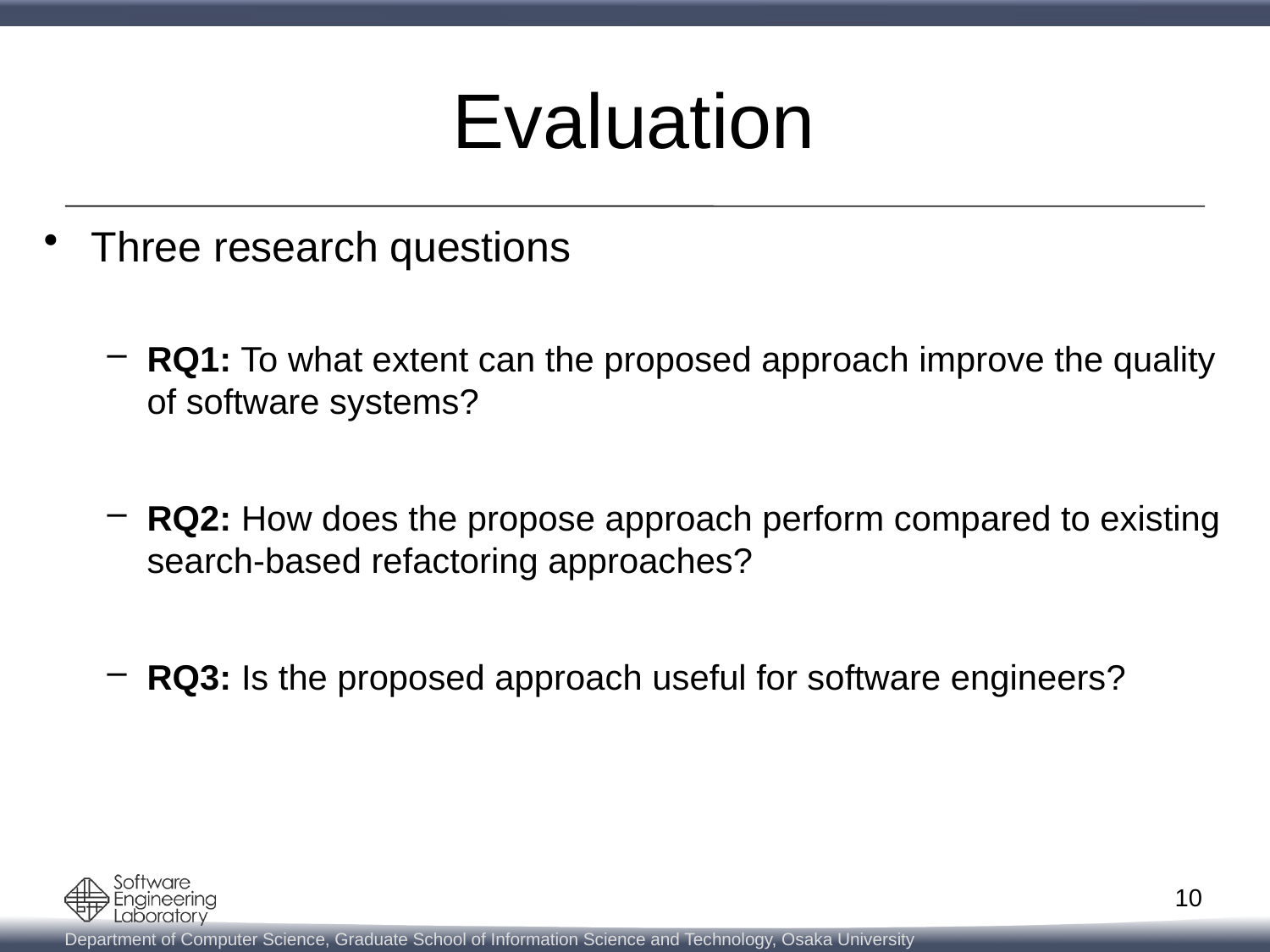

# Evaluation
Three research questions

RQ1: To what extent can the proposed approach improve the quality of software systems?

RQ2: How does the propose approach perform compared to existing search-based refactoring approaches?

RQ3: Is the proposed approach useful for software engineers?

10